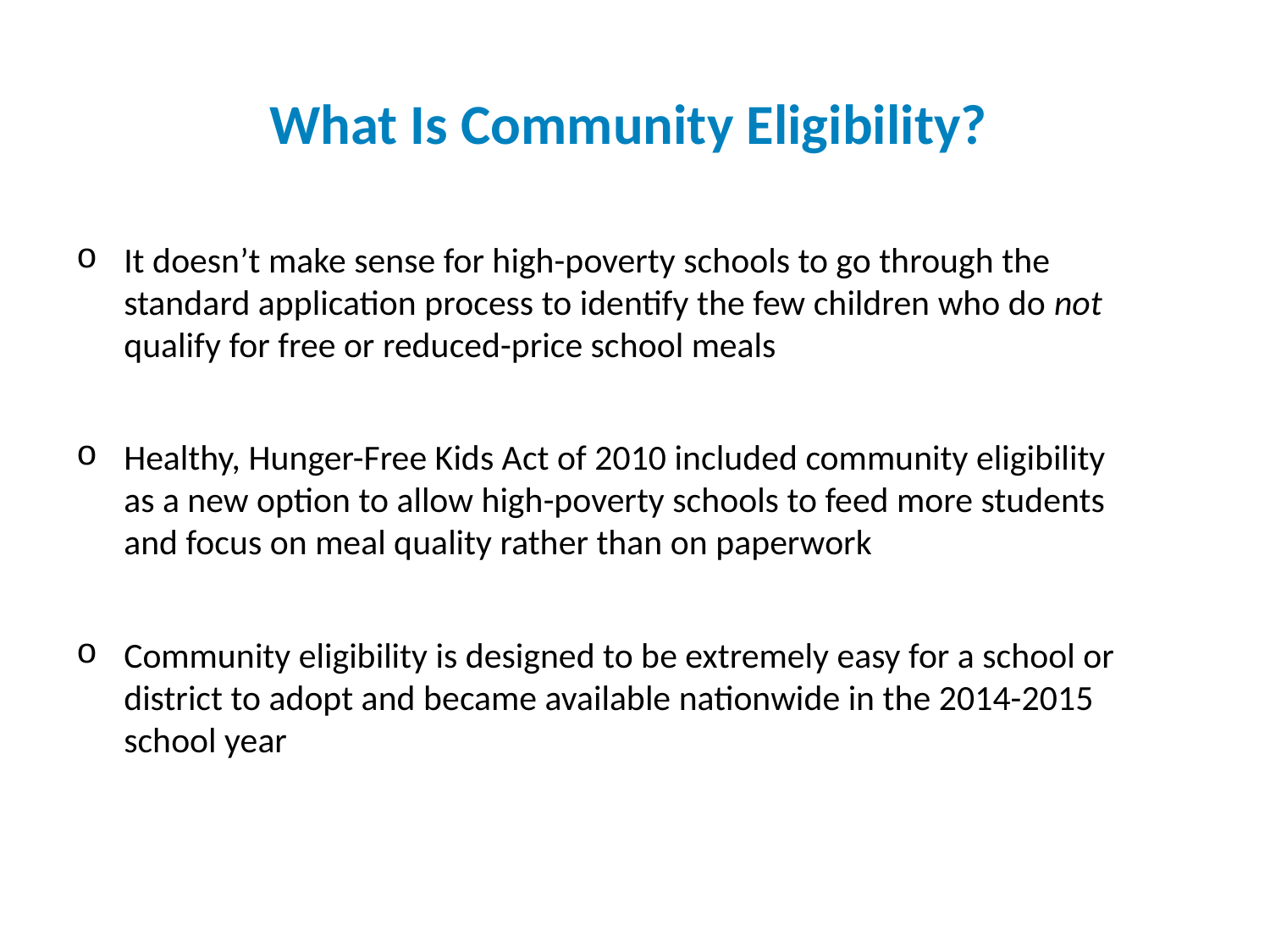

# What Is Community Eligibility?
It doesn’t make sense for high-poverty schools to go through the standard application process to identify the few children who do not qualify for free or reduced-price school meals

Healthy, Hunger-Free Kids Act of 2010 included community eligibility as a new option to allow high-poverty schools to feed more students and focus on meal quality rather than on paperwork

Community eligibility is designed to be extremely easy for a school or district to adopt and became available nationwide in the 2014-2015 school year